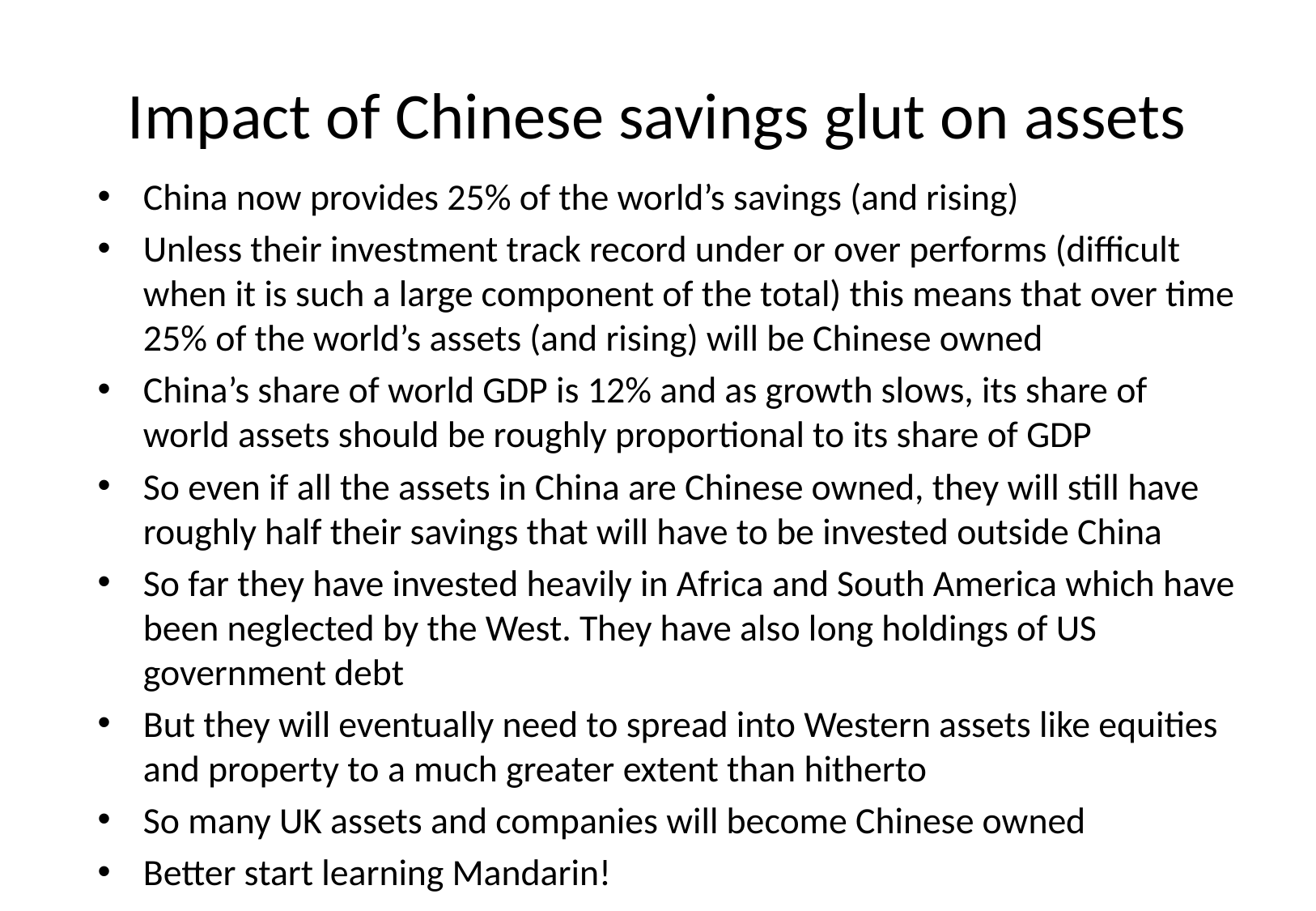

# Impact of Chinese savings glut on assets
China now provides 25% of the world’s savings (and rising)
Unless their investment track record under or over performs (difficult when it is such a large component of the total) this means that over time 25% of the world’s assets (and rising) will be Chinese owned
China’s share of world GDP is 12% and as growth slows, its share of world assets should be roughly proportional to its share of GDP
So even if all the assets in China are Chinese owned, they will still have roughly half their savings that will have to be invested outside China
So far they have invested heavily in Africa and South America which have been neglected by the West. They have also long holdings of US government debt
But they will eventually need to spread into Western assets like equities and property to a much greater extent than hitherto
So many UK assets and companies will become Chinese owned
Better start learning Mandarin!